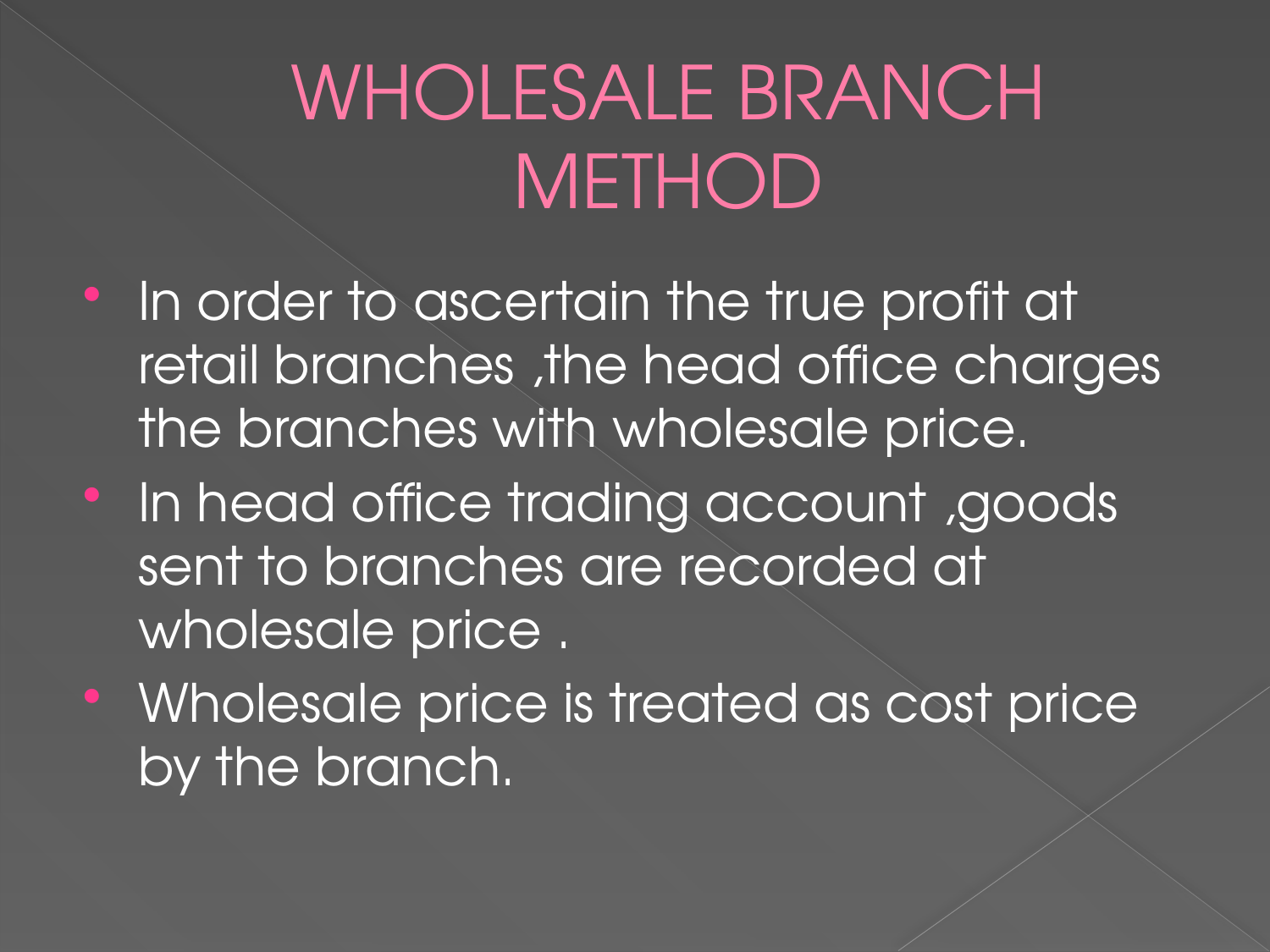

# WHOLESALE BRANCH METHOD
In order to ascertain the true profit at retail branches ,the head office charges the branches with wholesale price.
In head office trading account ,goods sent to branches are recorded at wholesale price .
Wholesale price is treated as cost price by the branch.